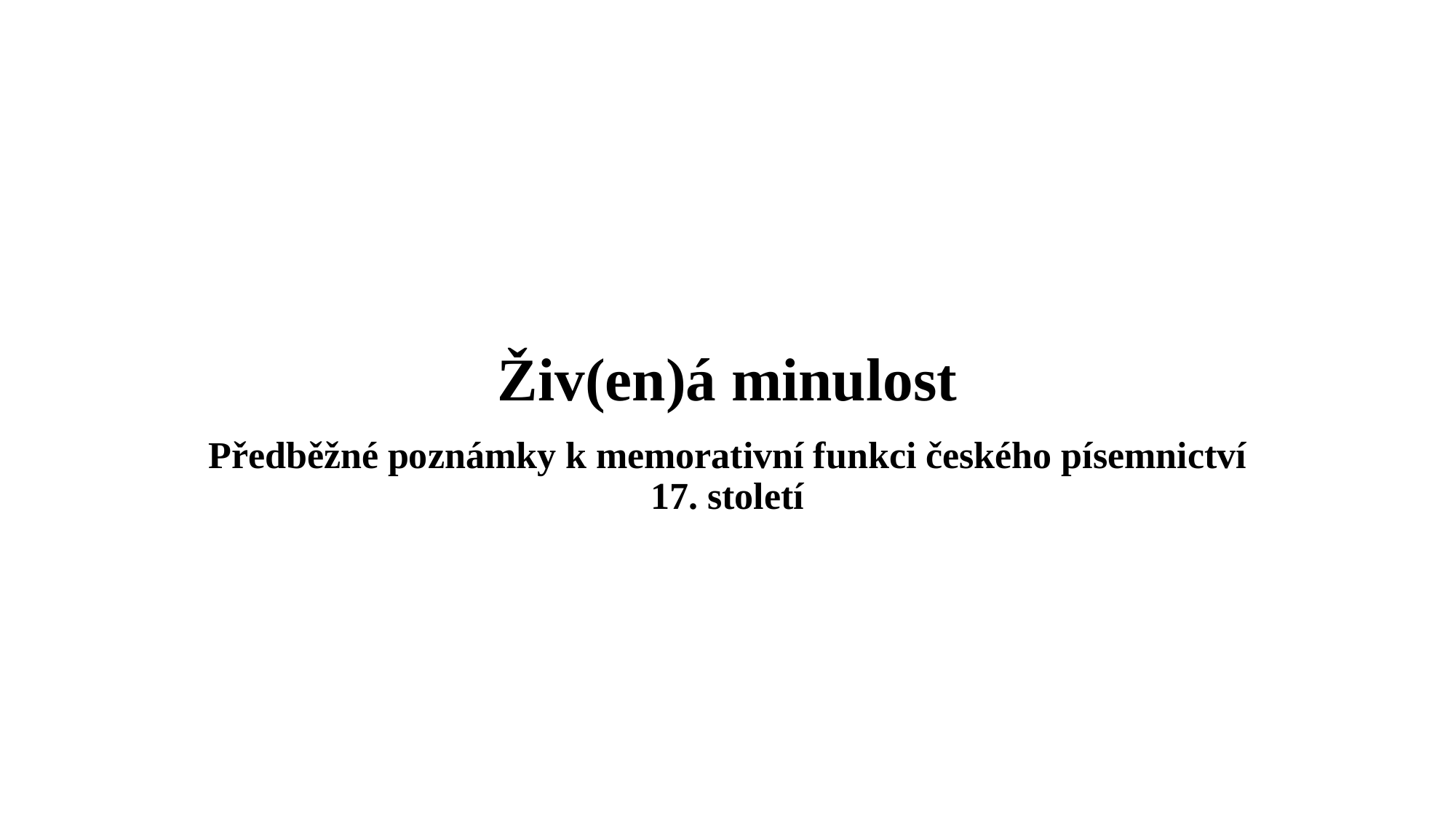

# Živ(en)á minulost
Předběžné poznámky k memorativní funkci českého písemnictví 17. století